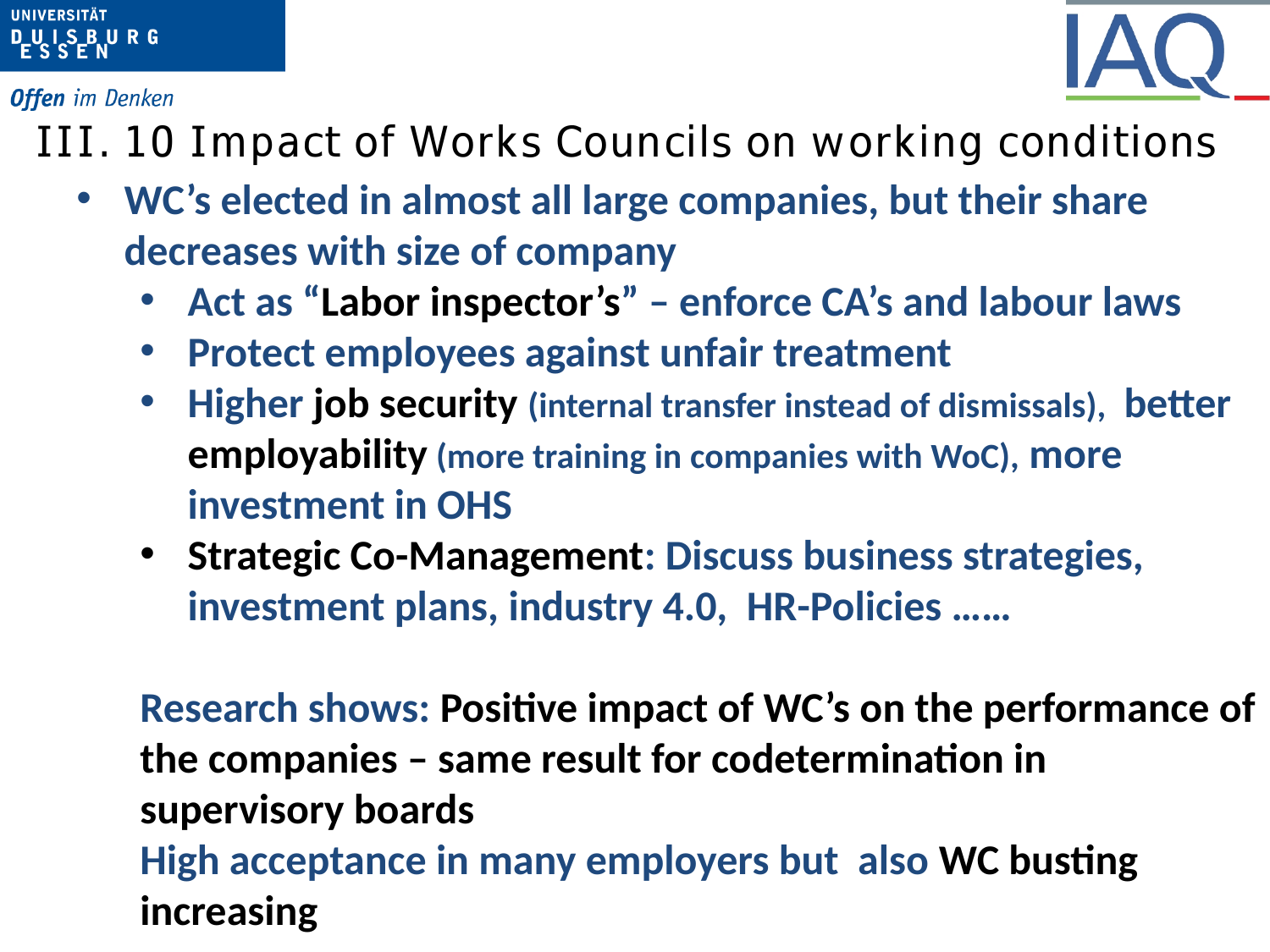

# III. 10 Impact of Works Councils on working conditions
WC’s elected in almost all large companies, but their share decreases with size of company
Act as “Labor inspector’s” – enforce CA’s and labour laws
Protect employees against unfair treatment
Higher job security (internal transfer instead of dismissals),  better employability (more training in companies with WoC), more investment in OHS
Strategic Co-Management: Discuss business strategies, investment plans, industry 4.0,  HR-Policies ……

Research shows: Positive impact of WC’s on the performance of the companies – same result for codetermination in supervisory boards
High acceptance in many employers but  also WC busting increasing